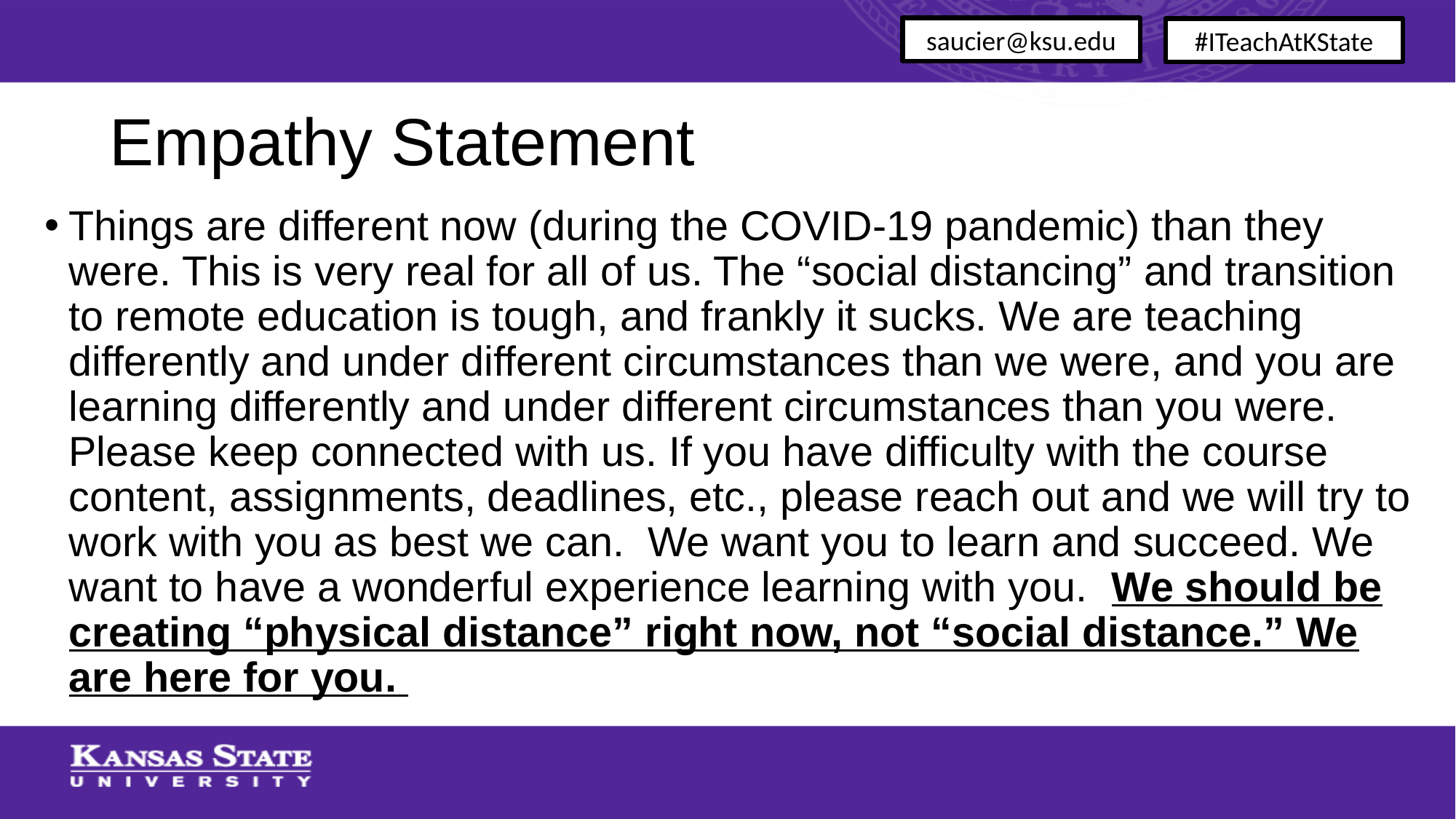

saucier@ksu.edu
#ITeachAtKState
# Empathy Statement
Things are different now (during the COVID-19 pandemic) than they were. This is very real for all of us. The “social distancing” and transition to remote education is tough, and frankly it sucks. We are teaching differently and under different circumstances than we were, and you are learning differently and under different circumstances than you were. Please keep connected with us. If you have difficulty with the course content, assignments, deadlines, etc., please reach out and we will try to work with you as best we can.  We want you to learn and succeed. We want to have a wonderful experience learning with you.  We should be creating “physical distance” right now, not “social distance.” We are here for you.